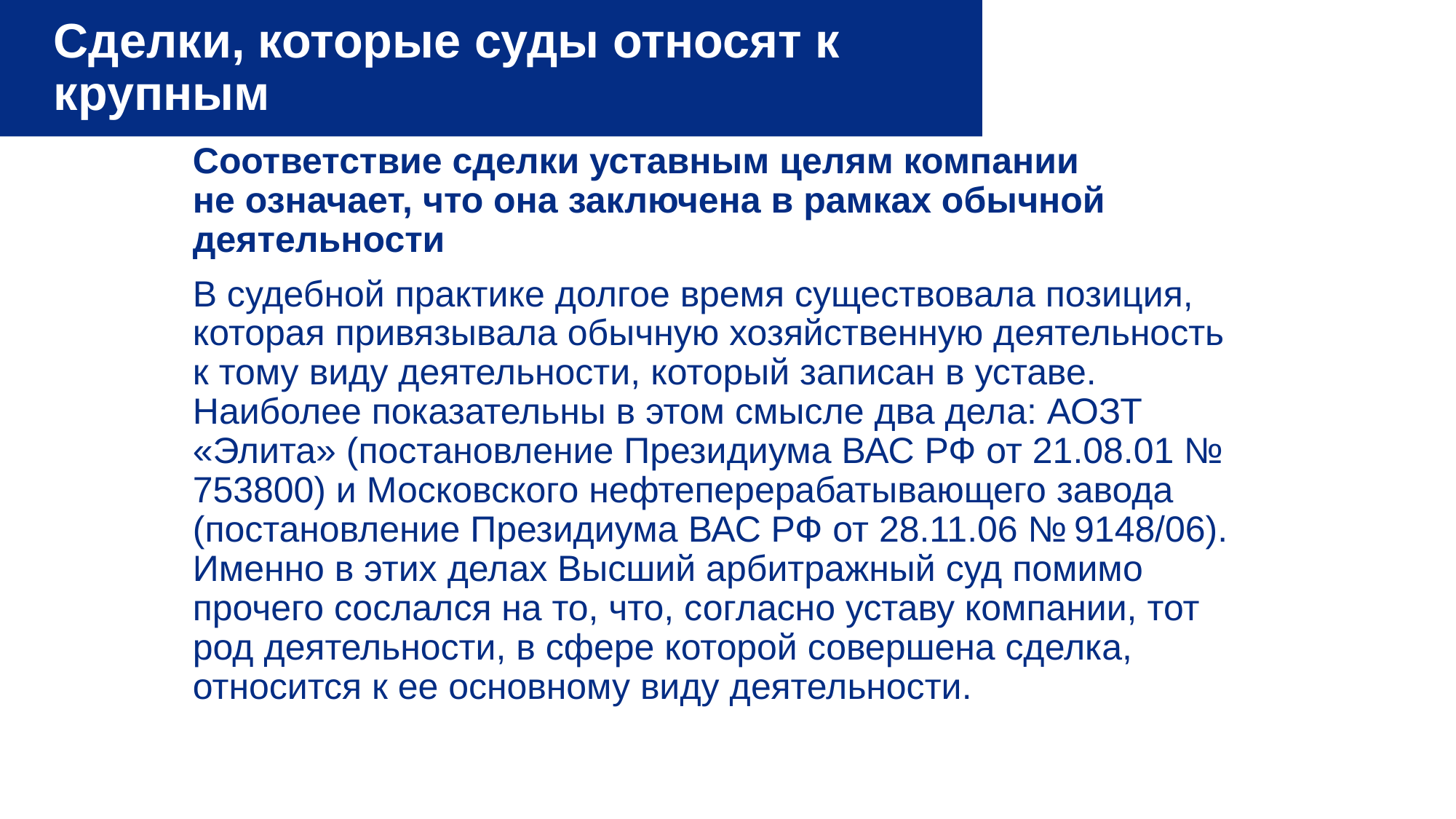

# Сделки, которые суды относят к крупным
Соответствие сделки уставным целям компании не означает, что она заключена в рамках обычной деятельности
В судебной практике долгое время существовала позиция, которая привязывала обычную хозяйственную деятельность к тому виду деятельности, который записан в уставе. Наиболее показательны в этом смысле два дела: АОЗТ «Элита» (постановление Президиума ВАС РФ от 21.08.01 № 753800) и Московского нефтеперерабатывающего завода (постановление Президиума ВАС РФ от 28.11.06 № 9148/06). Именно в этих делах Высший арбитражный суд помимо прочего сослался на то, что, согласно уставу компании, тот род деятельности, в сфере которой совершена сделка, относится к ее основному виду деятельности.